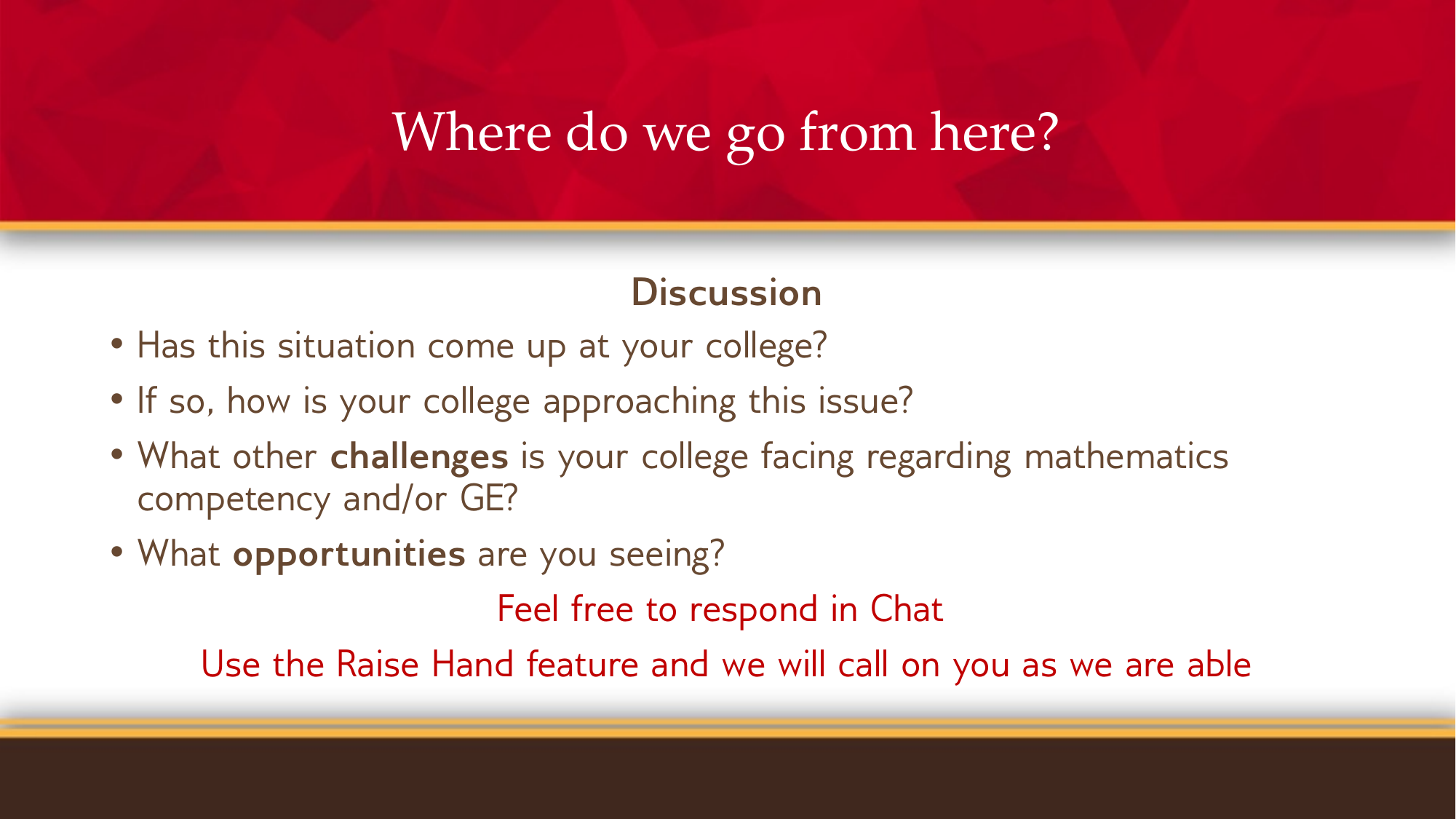

# Where do we go from here?
Discussion
Has this situation come up at your college?
If so, how is your college approaching this issue?
What other challenges is your college facing regarding mathematics competency and/or GE?
What opportunities are you seeing?
Feel free to respond in Chat
Use the Raise Hand feature and we will call on you as we are able